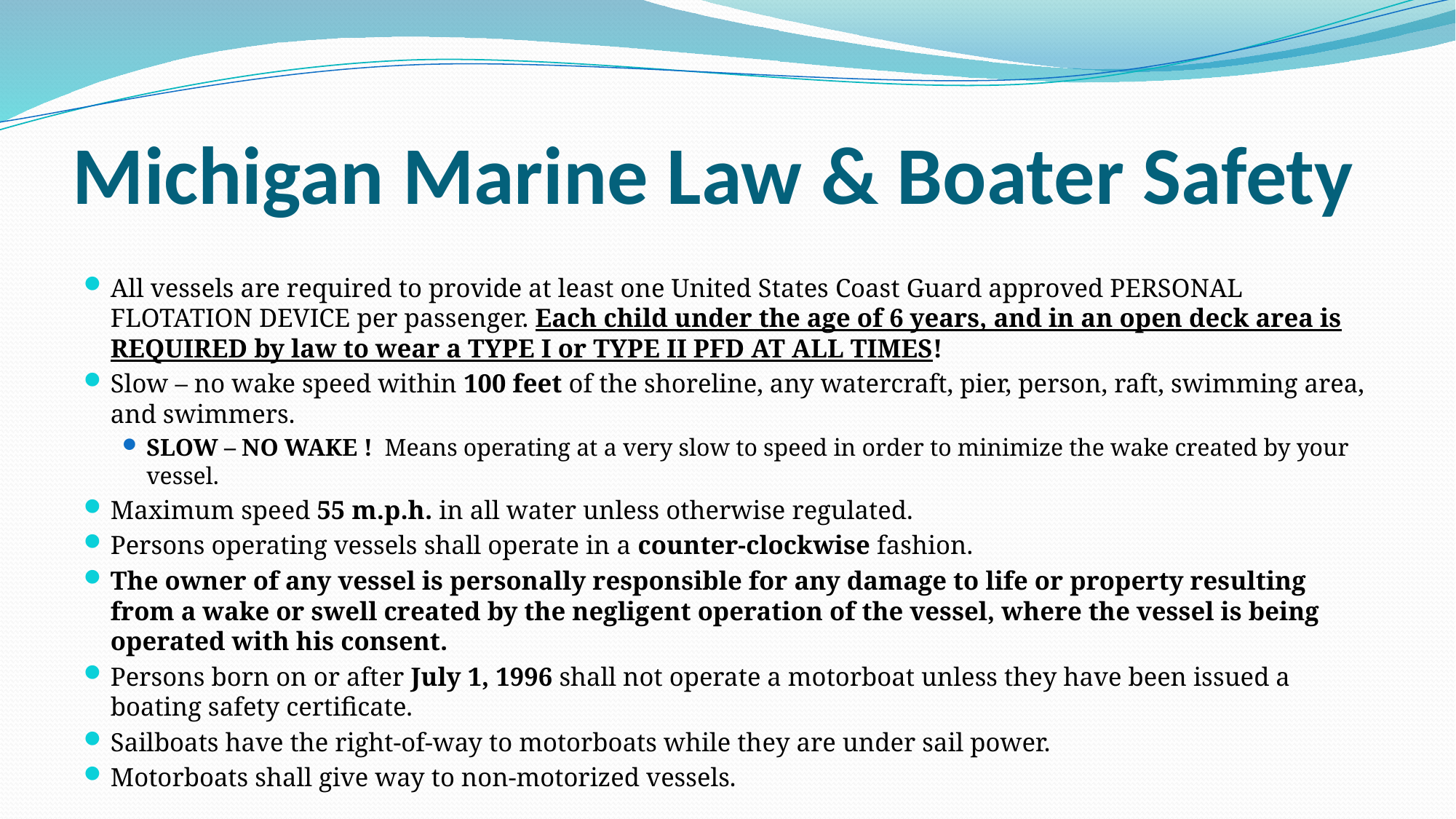

# Michigan Marine Law & Boater Safety

All vessels are required to provide at least one United States Coast Guard approved PERSONAL FLOTATION DEVICE per passenger. Each child under the age of 6 years, and in an open deck area is REQUIRED by law to wear a TYPE I or TYPE II PFD AT ALL TIMES!
Slow – no wake speed within 100 feet of the shoreline, any watercraft, pier, person, raft, swimming area, and swimmers.
SLOW – NO WAKE !  Means operating at a very slow to speed in order to minimize the wake created by your vessel.
Maximum speed 55 m.p.h. in all water unless otherwise regulated.
Persons operating vessels shall operate in a counter-clockwise fashion.
The owner of any vessel is personally responsible for any damage to life or property resulting from a wake or swell created by the negligent operation of the vessel, where the vessel is being operated with his consent.
Persons born on or after July 1, 1996 shall not operate a motorboat unless they have been issued a boating safety certificate.
Sailboats have the right-of-way to motorboats while they are under sail power.
Motorboats shall give way to non-motorized vessels.